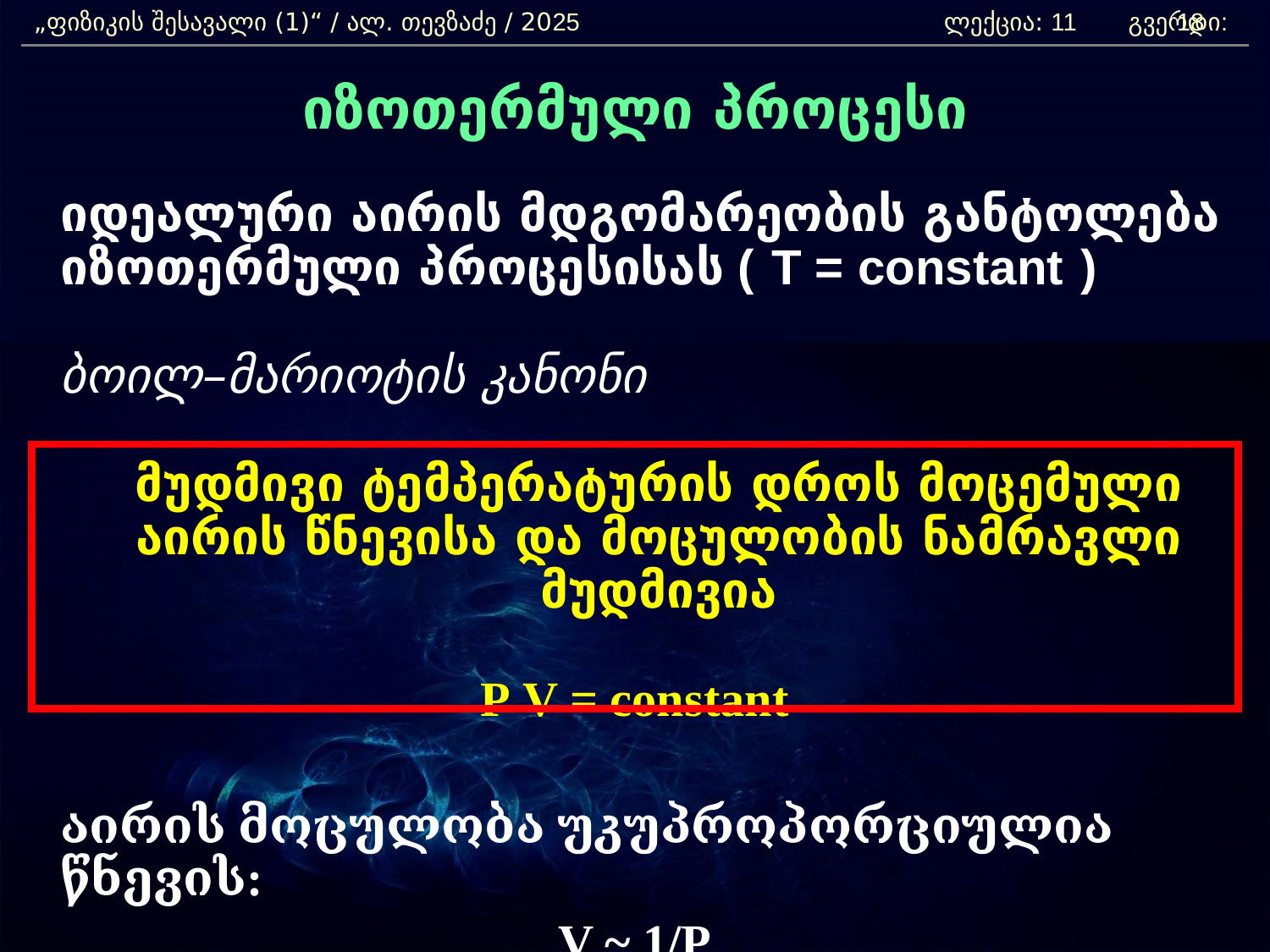

„ფიზიკის შესავალი (1)“ / ალ. თევზაძე / 2025 			   ლექცია: 11       გვერდი:
18
იზოთერმული პროცესი

	იდეალური აირის მდგომარეობის განტოლება იზოთერმული პროცესისას ( T = constant )

	ბოილ–მარიოტის კანონი

	მუდმივი ტემპერატურის დროს მოცემული აირის წნევისა და მოცულობის ნამრავლი მუდმივია

P V = constant

	აირის მოცულობა უკუპროპორციულია წნევის:
V ~ 1/P